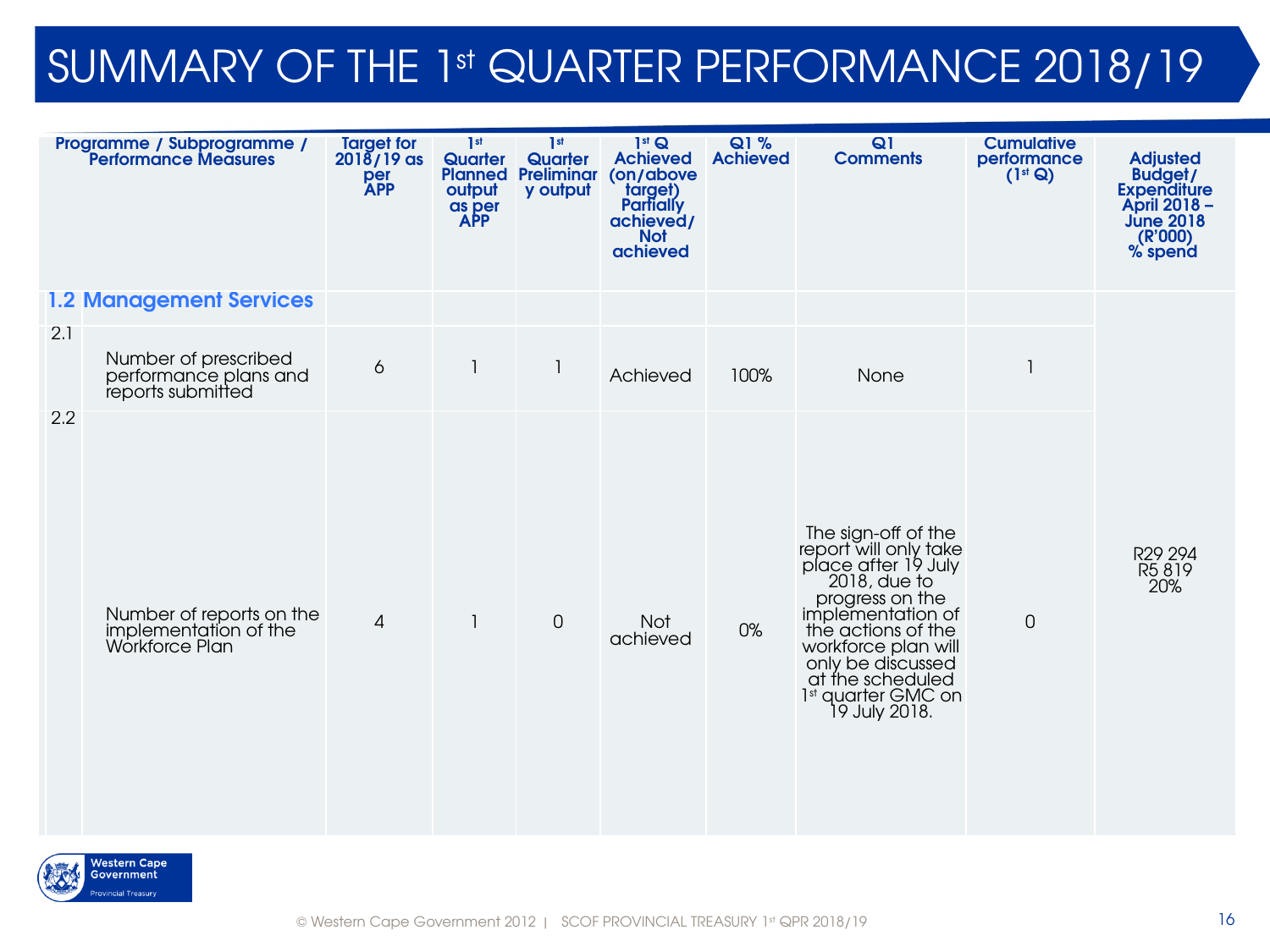

SUMMARY OF THE 1st QUARTER PERFORMANCE 2018/19
| Programme / Subprogramme / Performance Measures |  |  | Target for 2018/19 as per APP | 1st Quarter Planned output as per APP | 1st Quarter Preliminary output | 1st Q Achieved (on/above target) Partially achieved/ Not achieved | Q1 % Achieved | Q1 Comments | Cumulative performance (1st Q) | Adjusted Budget/ Expenditure April 2018 – June 2018 (R’000) % spend |
| --- | --- | --- | --- | --- | --- | --- | --- | --- | --- | --- |
|  | 1.2 | Management Services |  |  |  |  |  |  |  | R29 294 R5 819 20% |
|  | 2.1 | Number of prescribed performance plans and reports submitted | 6 | 1 | 1 | Achieved | 100% | None | 1 |  |
|  | 2.2 | Number of reports on the implementation of the Workforce Plan | 4 | 1 | 0 | Not achieved | 0% | The sign-off of the report will only take place after 19 July 2018, due to progress on the implementation of the actions of the workforce plan will only be discussed at the scheduled 1st quarter GMC on 19 July 2018. | 0 |  |
SCOF PROVINCIAL TREASURY 1st QPR 2018/19
16